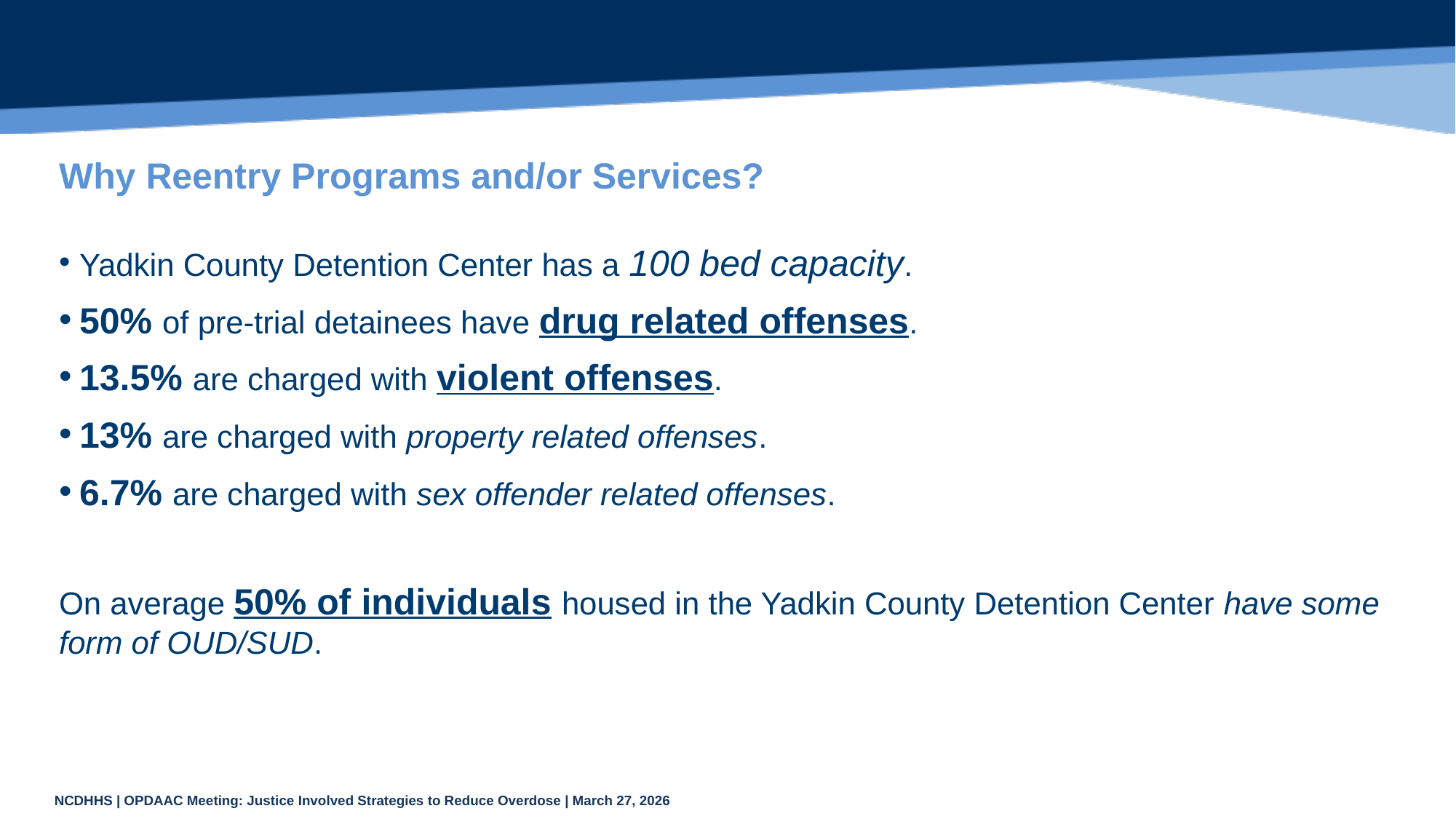

# Why Reentry Programs and/or Services?
Yadkin County Detention Center has a 100 bed capacity.
50% of pre-trial detainees have drug related offenses.
13.5% are charged with violent offenses.
13% are charged with property related offenses.
6.7% are charged with sex offender related offenses.

On average 50% of individuals housed in the Yadkin County Detention Center have some form of OUD/SUD.